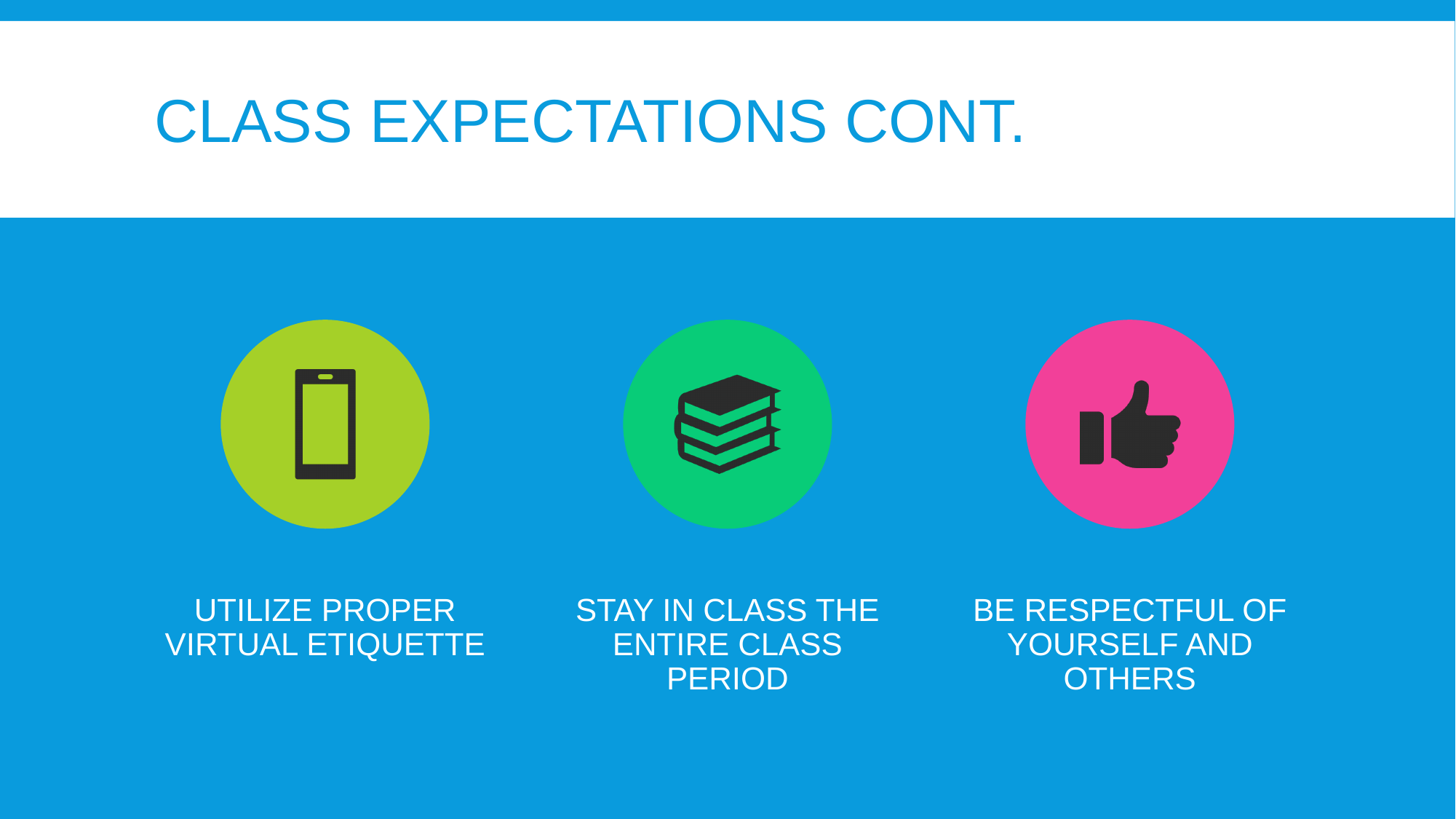

# CLASS EXPECTATIONS CONT.
UTILIZE PROPER VIRTUAL ETIQUETTE
STAY IN CLASS THE ENTIRE CLASS PERIOD
BE RESPECTFUL OF YOURSELF AND OTHERS